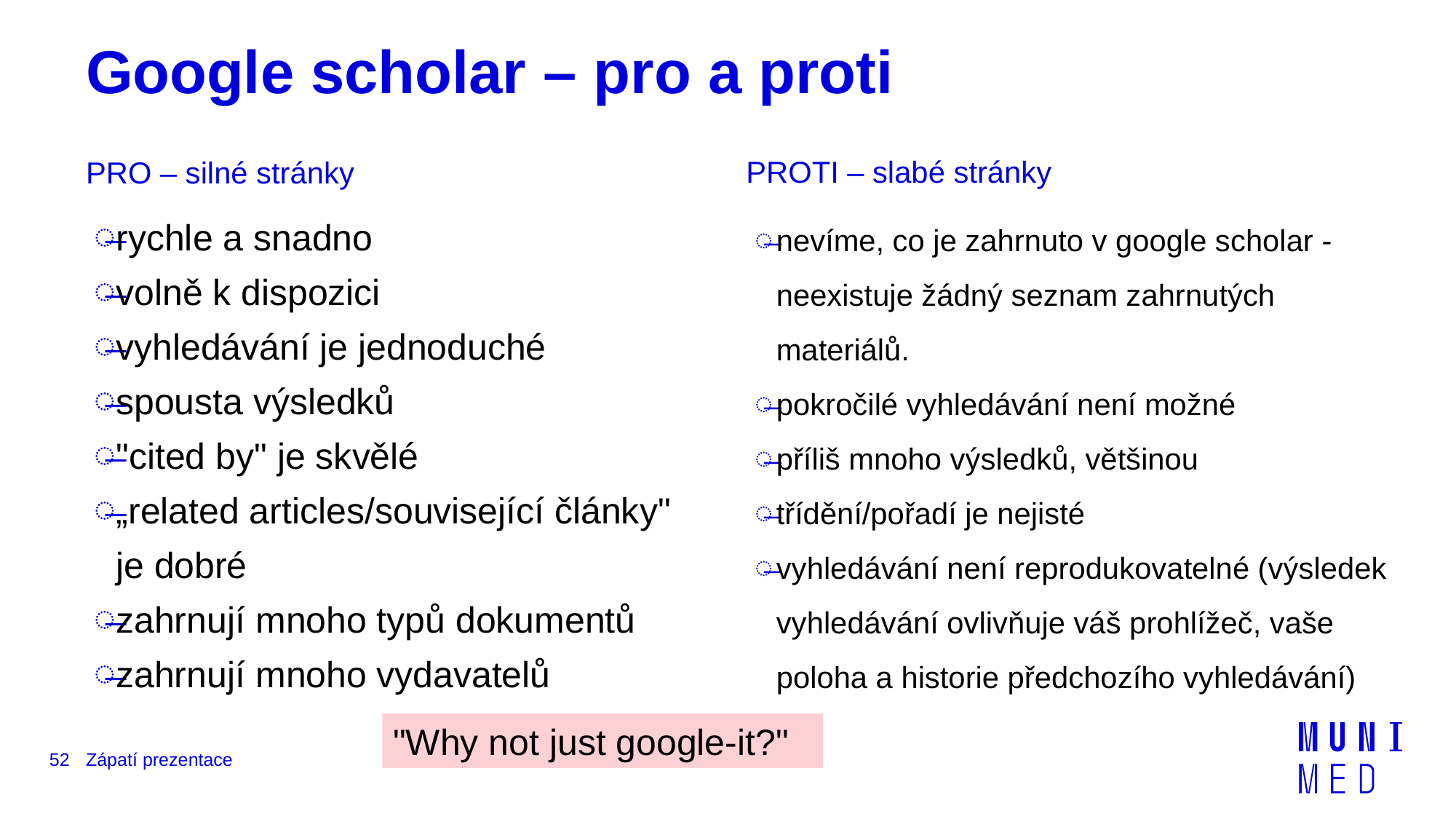

# Google scholar – pro a proti
PROTI – slabé stránky
PRO – silné stránky
rychle a snadno
volně k dispozici
vyhledávání je jednoduché
spousta výsledků
"cited by" je skvělé
„related articles/související články" je dobré
zahrnují mnoho typů dokumentů
zahrnují mnoho vydavatelů
nevíme, co je zahrnuto v google scholar - neexistuje žádný seznam zahrnutých materiálů.
pokročilé vyhledávání není možné
příliš mnoho výsledků, většinou
třídění/pořadí je nejisté
vyhledávání není reprodukovatelné (výsledek vyhledávání ovlivňuje váš prohlížeč, vaše poloha a historie předchozího vyhledávání)
"Why not just google-it?"
52
Zápatí prezentace